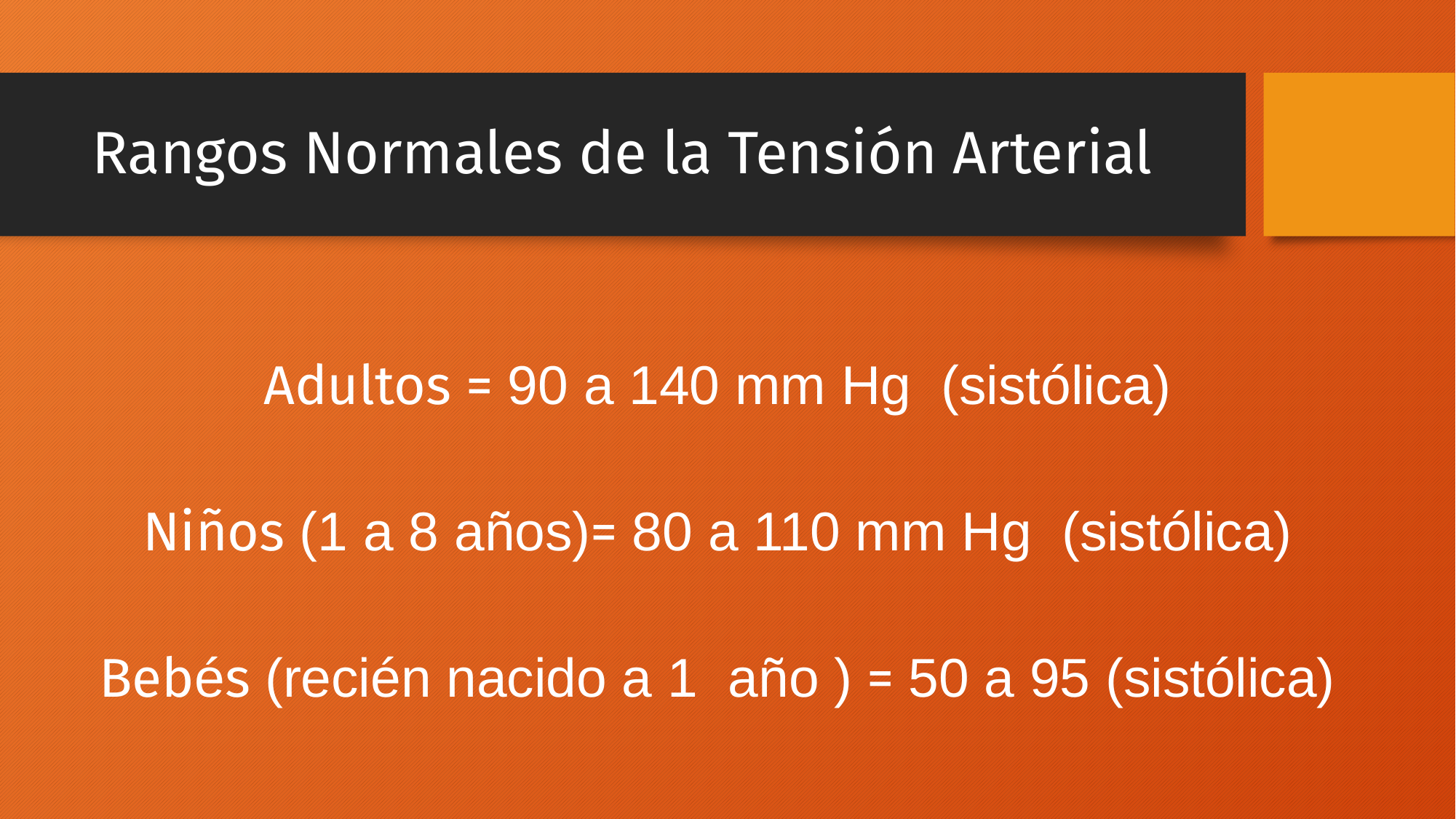

# Rangos Normales de la Tensión Arterial
Adultos = 90 a 140 mm Hg  (sistólica)
Niños (1 a 8 años)= 80 a 110 mm Hg  (sistólica)
Bebés (recién nacido a 1  año ) = 50 a 95 (sistólica)